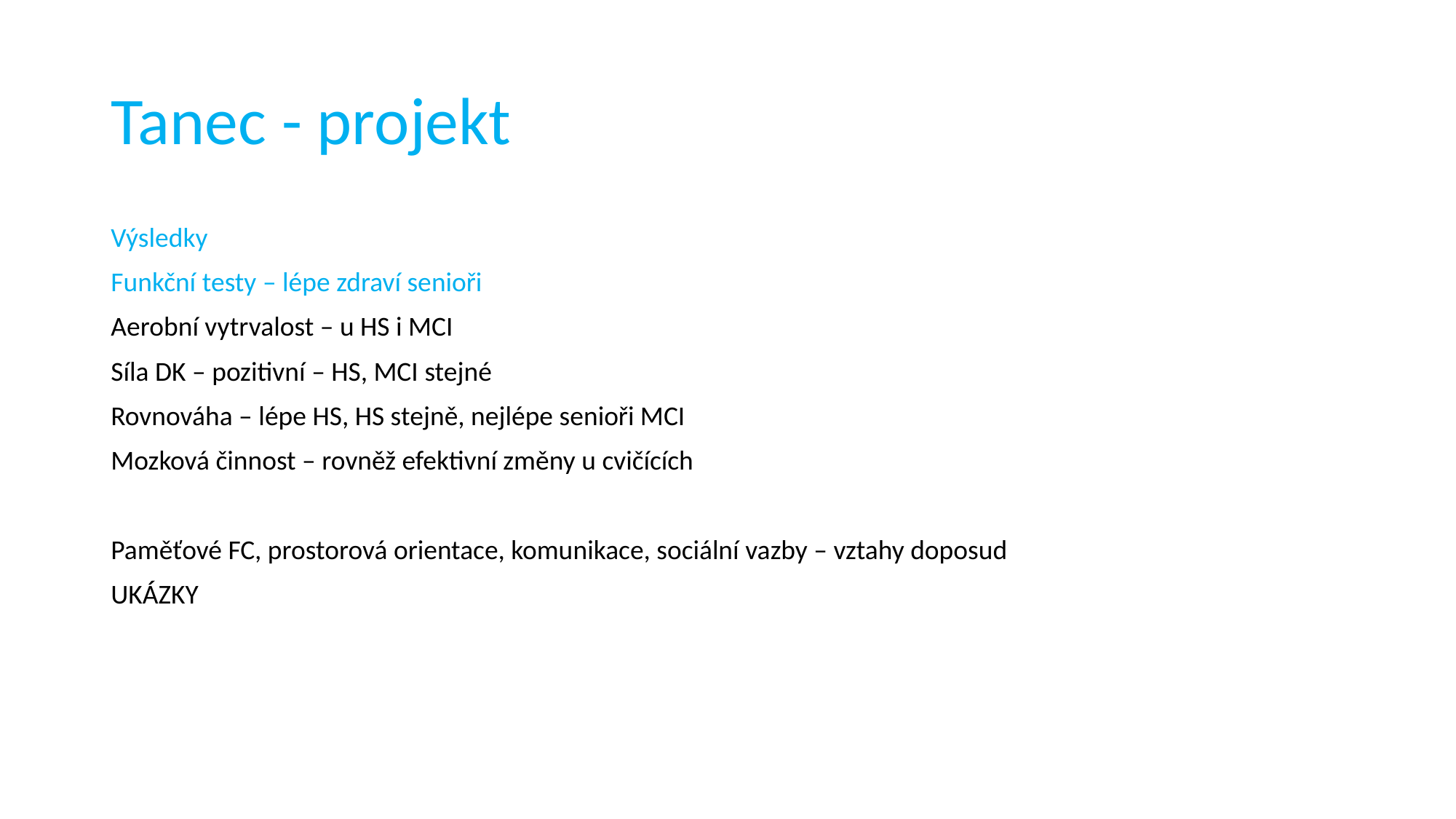

# Tanec - projekt
Výsledky
Funkční testy – lépe zdraví senioři
Aerobní vytrvalost – u HS i MCI
Síla DK – pozitivní – HS, MCI stejné
Rovnováha – lépe HS, HS stejně, nejlépe senioři MCI
Mozková činnost – rovněž efektivní změny u cvičících

Paměťové FC, prostorová orientace, komunikace, sociální vazby – vztahy doposud
UKÁZKY